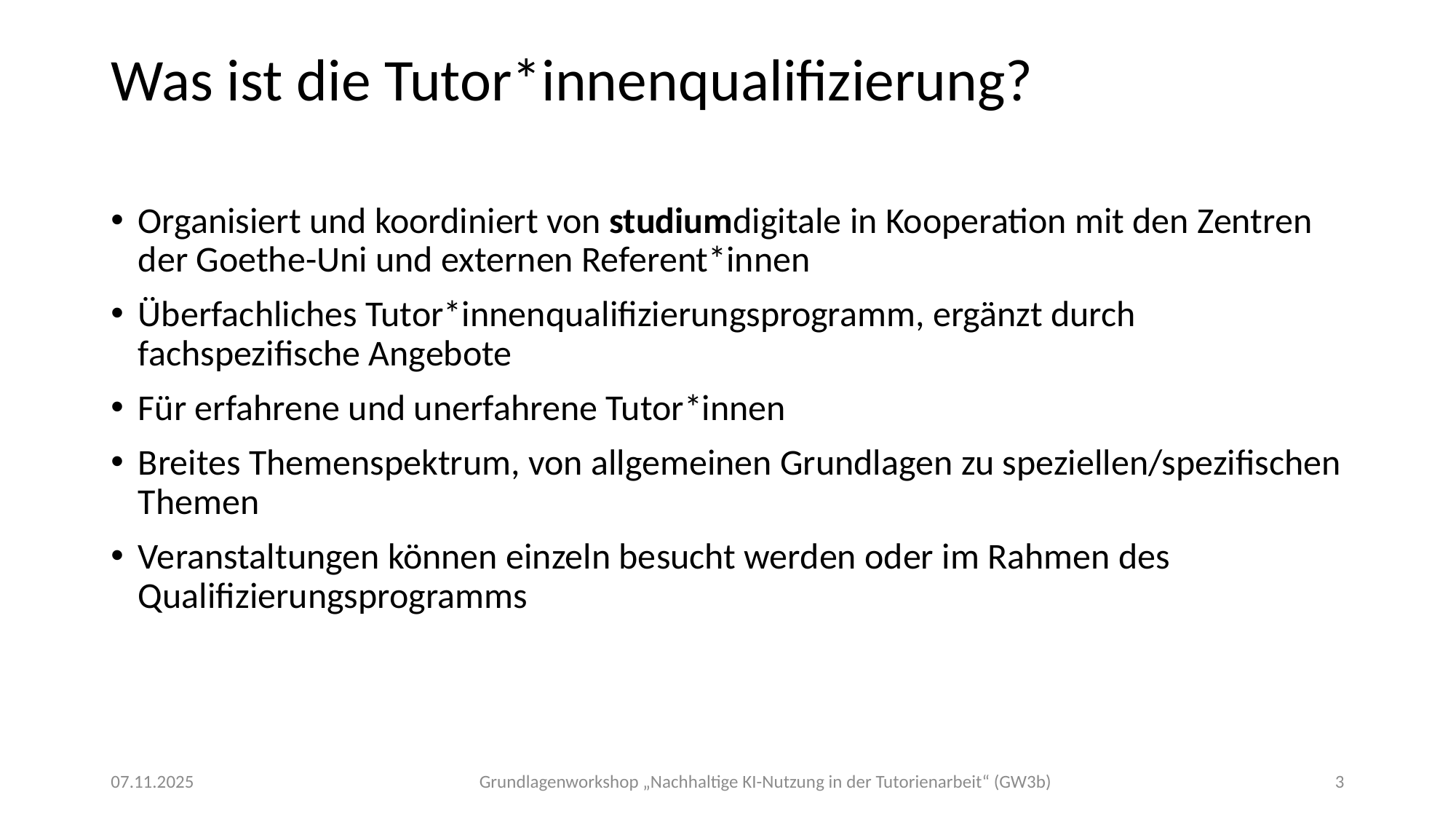

# Was ist die Tutor*innenqualifizierung?

Organisiert und koordiniert von studiumdigitale in Kooperation mit den Zentren der Goethe-Uni und externen Referent*innen
Überfachliches Tutor*innenqualifizierungsprogramm, ergänzt durch fachspezifische Angebote
Für erfahrene und unerfahrene Tutor*innen
Breites Themenspektrum, von allgemeinen Grundlagen zu speziellen/spezifischen Themen
Veranstaltungen können einzeln besucht werden oder im Rahmen des Qualifizierungsprogramms

Grundlagenworkshop „Nachhaltige KI-Nutzung in der Tutorienarbeit“ (GW3b)
07.11.2025
3